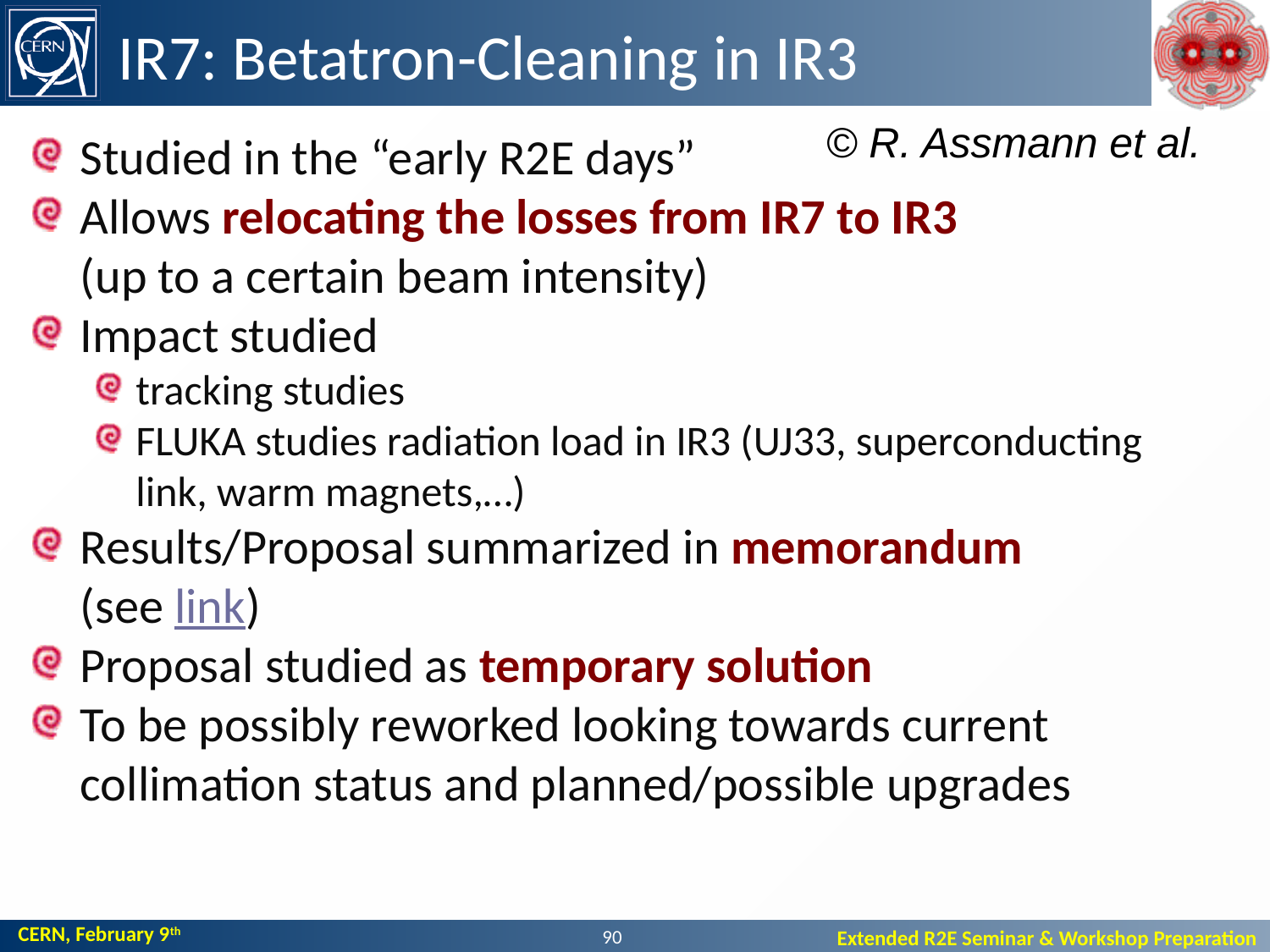

IR7: Betatron-Cleaning in IR3
© R. Assmann et al.
Studied in the “early R2E days”
Allows relocating the losses from IR7 to IR3
(up to a certain beam intensity)
Impact studied
tracking studies
FLUKA studies radiation load in IR3 (UJ33, superconducting link, warm magnets,…)
Results/Proposal summarized in memorandum
(see link)
Proposal studied as temporary solution
To be possibly reworked looking towards current collimation status and planned/possible upgrades
90